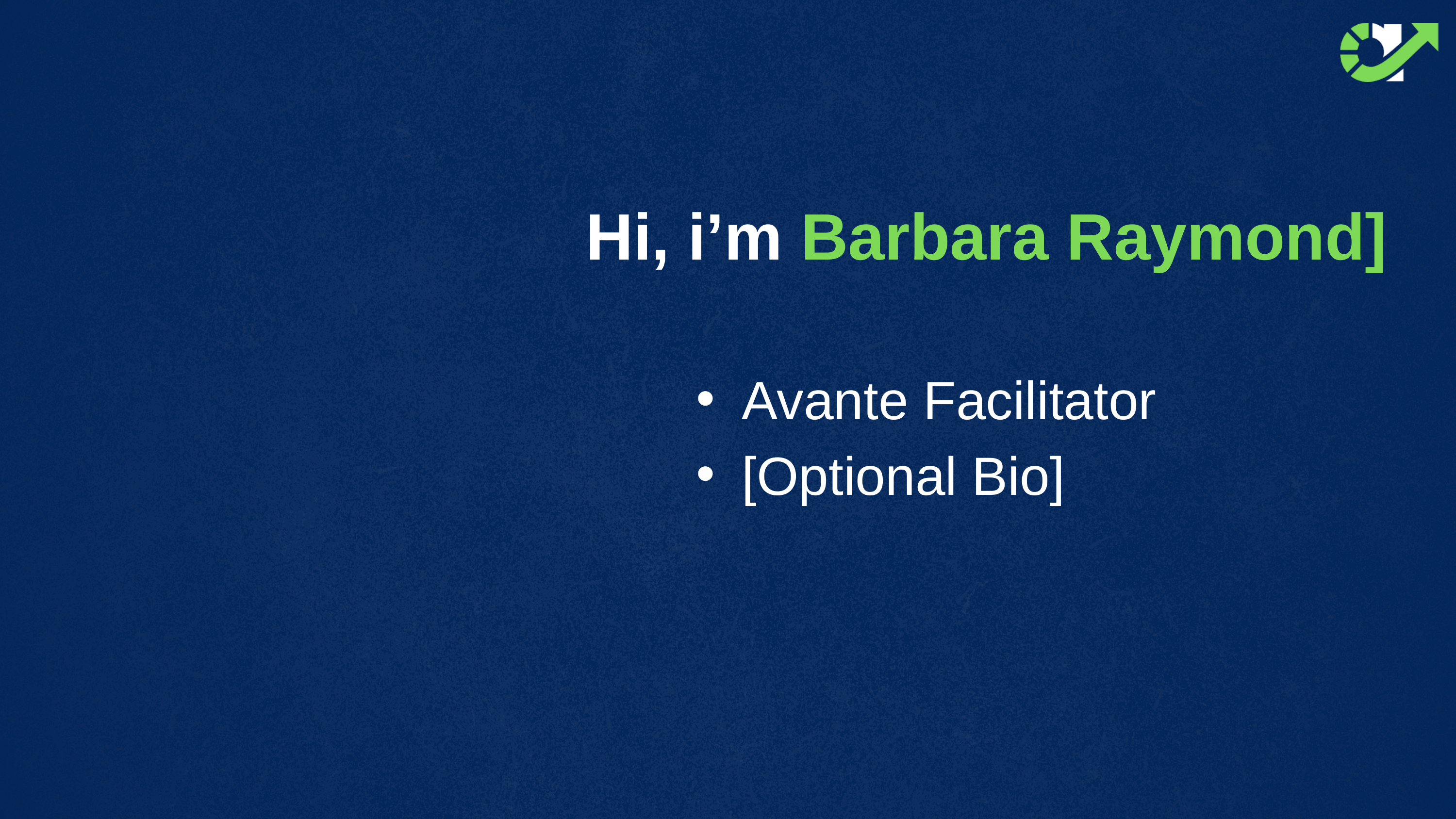

Hi, i’m Barbara Raymond]

Avante Facilitator
[Optional Bio]